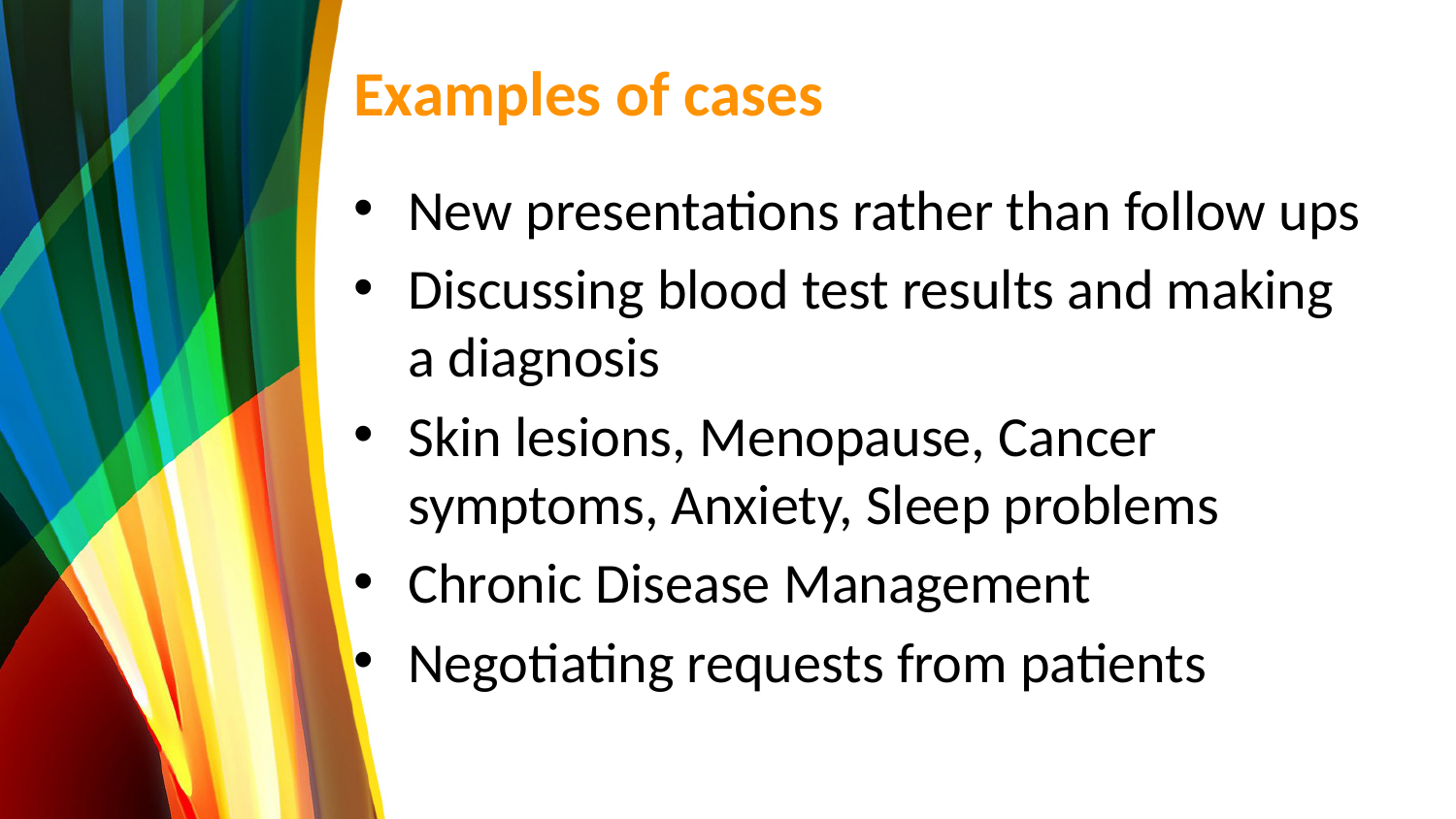

# Examples of cases
New presentations rather than follow ups
Discussing blood test results and making a diagnosis
Skin lesions, Menopause, Cancer symptoms, Anxiety, Sleep problems
Chronic Disease Management
Negotiating requests from patients